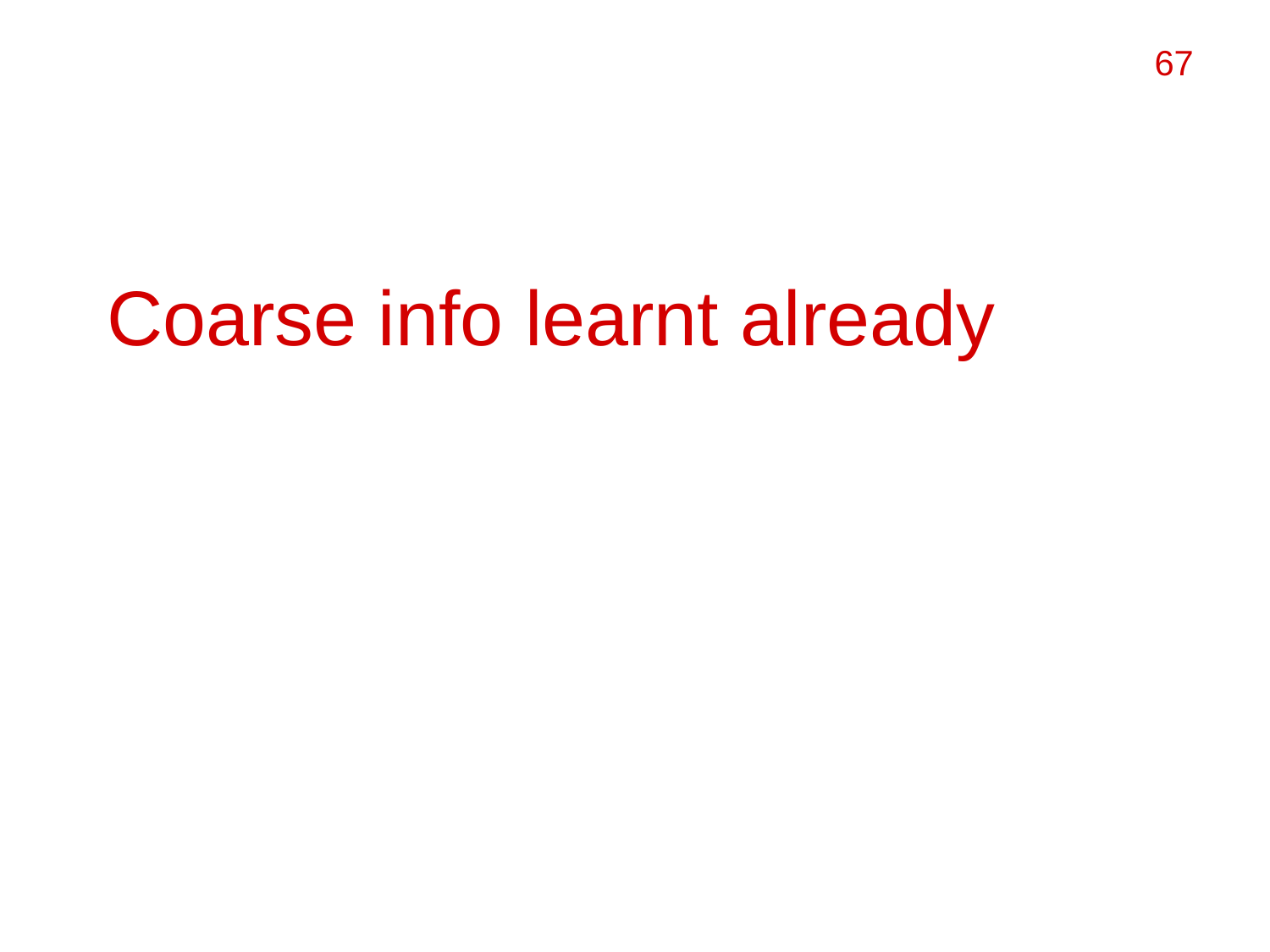

67
# Indirect-Invariant Coarse info learnt already